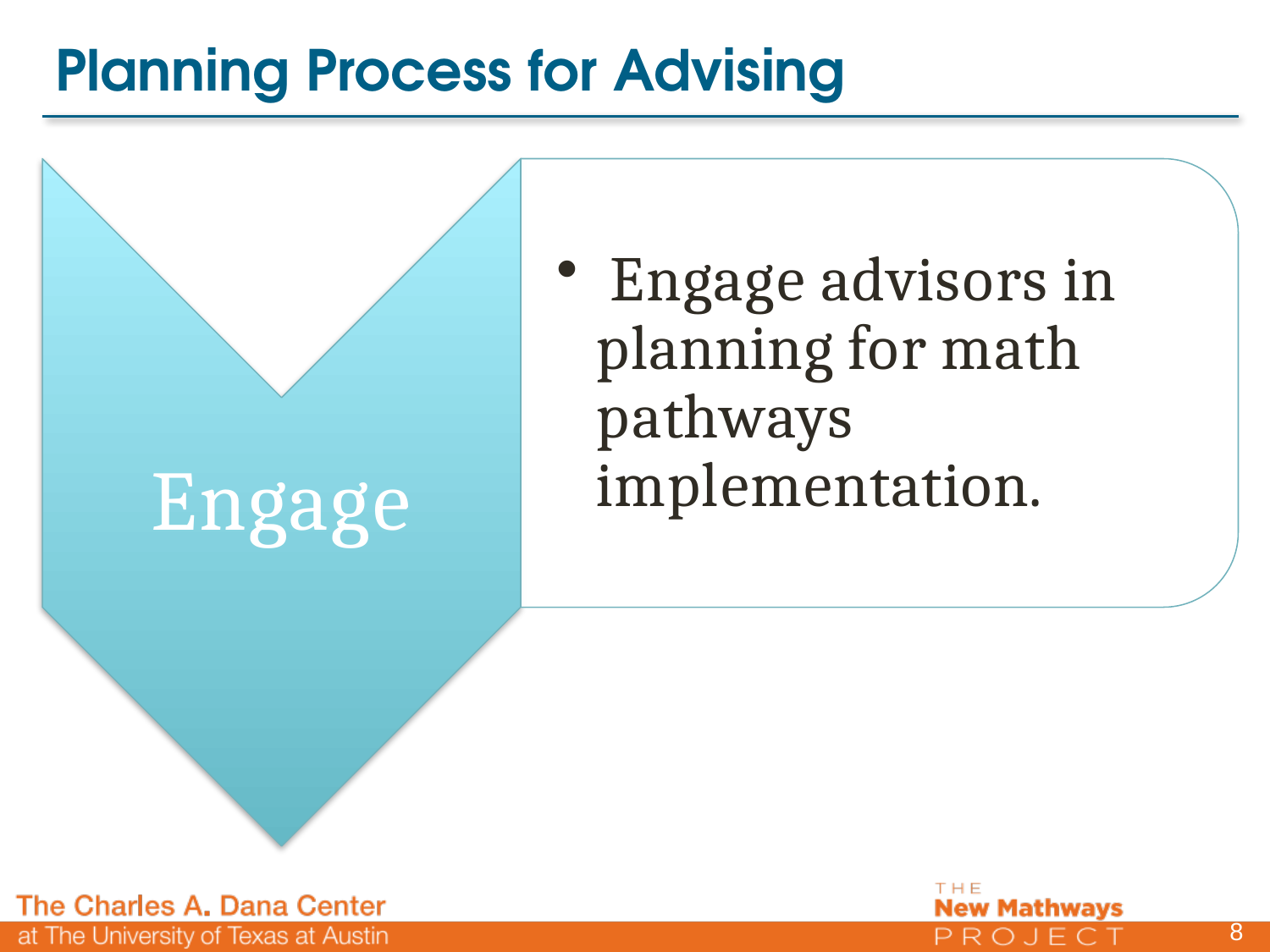

# Planning Process for Advising
Engage
 Engage advisors in planning for math pathways implementation.
8